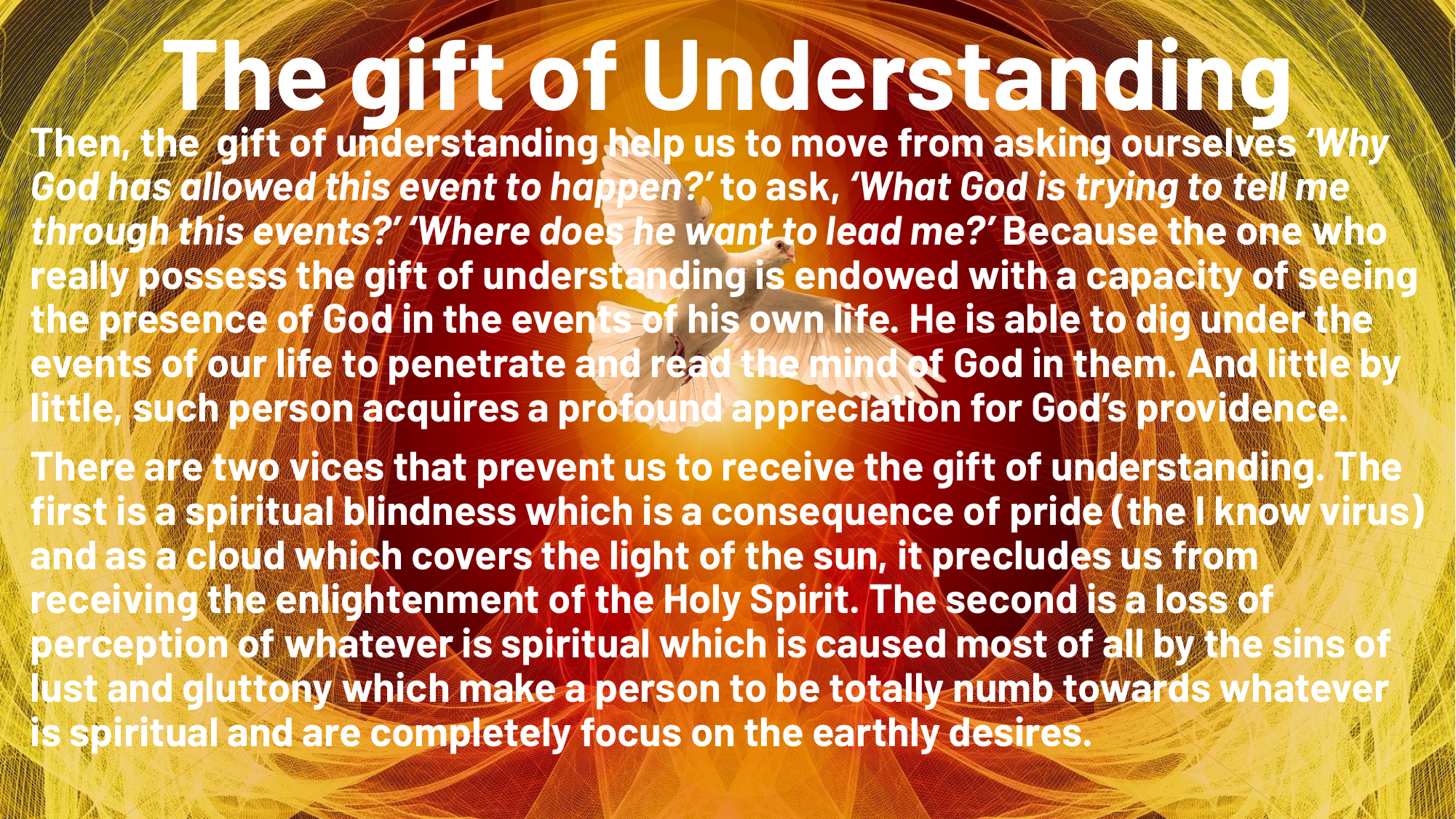

# The gift of Understanding
Then, the  gift of understanding help us to move from asking ourselves ‘Why God has allowed this event to happen?’ to ask, ‘What God is trying to tell me through this events?’ ‘Where does he want to lead me?’ Because the one who really possess the gift of understanding is endowed with a capacity of seeing the presence of God in the events of his own life. He is able to dig under the events of our life to penetrate and read the mind of God in them. And little by little, such person acquires a profound appreciation for God’s providence.
There are two vices that prevent us to receive the gift of understanding. The first is a spiritual blindness which is a consequence of pride (the I know virus) and as a cloud which covers the light of the sun, it precludes us from receiving the enlightenment of the Holy Spirit. The second is a loss of perception of whatever is spiritual which is caused most of all by the sins of lust and gluttony which make a person to be totally numb towards whatever is spiritual and are completely focus on the earthly desires.